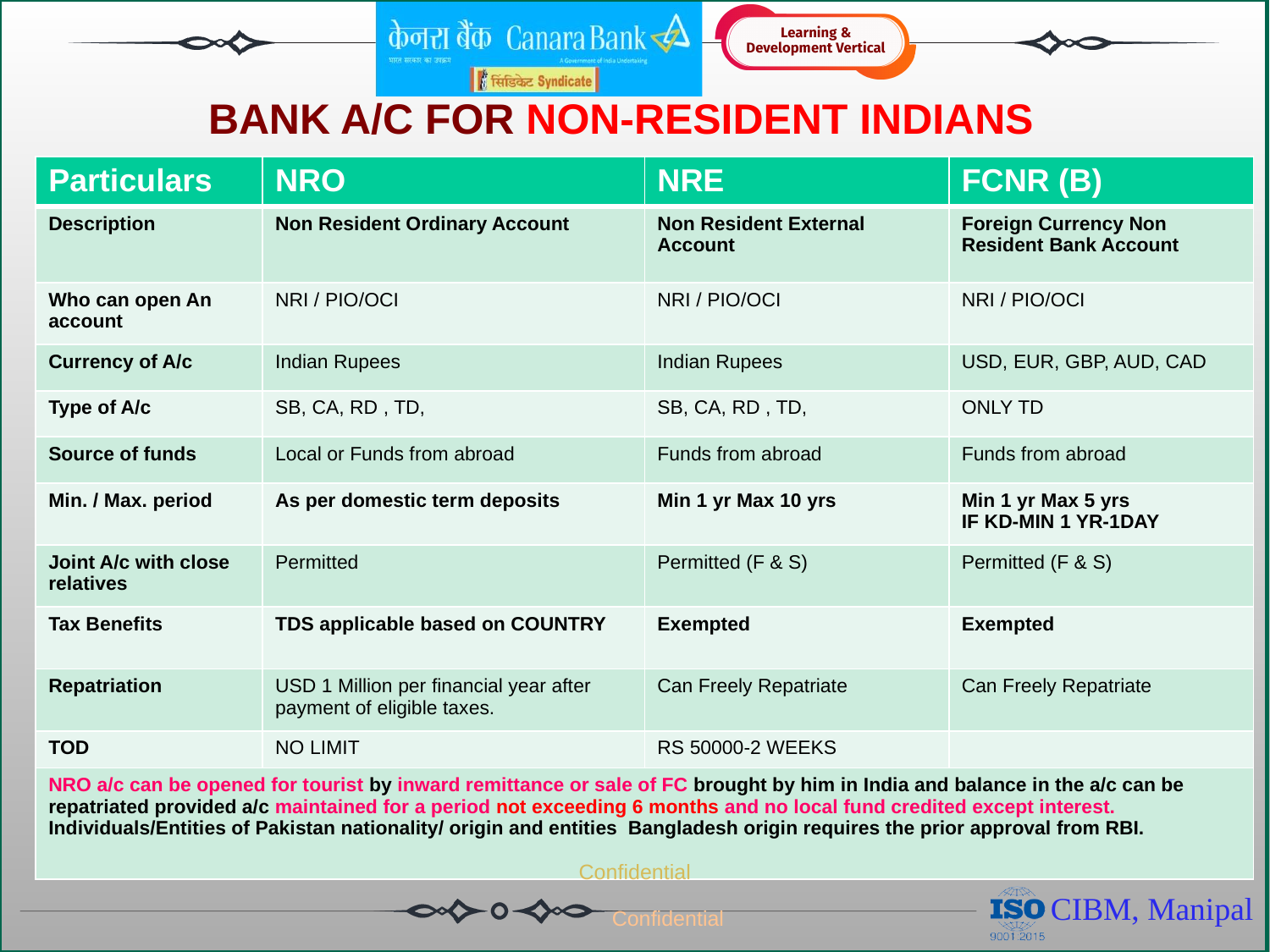

BANK A/C FOR NON-RESIDENT INDIANS

| Particulars | NRO | NRE | FCNR (B) |
| --- | --- | --- | --- |
| Description | Non Resident Ordinary Account | Non Resident External Account | Foreign Currency Non Resident Bank Account |
| Who can open An account | NRI / PIO/OCI | NRI / PIO/OCI | NRI / PIO/OCI |
| Currency of A/c | Indian Rupees | Indian Rupees | USD, EUR, GBP, AUD, CAD |
| Type of A/c | SB, CA, RD , TD, | SB, CA, RD , TD, | ONLY TD |
| Source of funds | Local or Funds from abroad | Funds from abroad | Funds from abroad |
| Min. / Max. period | As per domestic term deposits | Min 1 yr Max 10 yrs | Min 1 yr Max 5 yrs IF KD-MIN 1 YR-1DAY |
| Joint A/c with close relatives | Permitted | Permitted (F & S) | Permitted (F & S) |
| Tax Benefits | TDS applicable based on COUNTRY | Exempted | Exempted |
| Repatriation | USD 1 Million per financial year after payment of eligible taxes. | Can Freely Repatriate | Can Freely Repatriate |
| TOD | NO LIMIT | RS 50000-2 WEEKS |  |
| NRO a/c can be opened for tourist by inward remittance or sale of FC brought by him in India and balance in the a/c can be repatriated provided a/c maintained for a period not exceeding 6 months and no local fund credited except interest. Individuals/Entities of Pakistan nationality/ origin and entities Bangladesh origin requires the prior approval from RBI. |  |  |  |
Confidential
Confidential